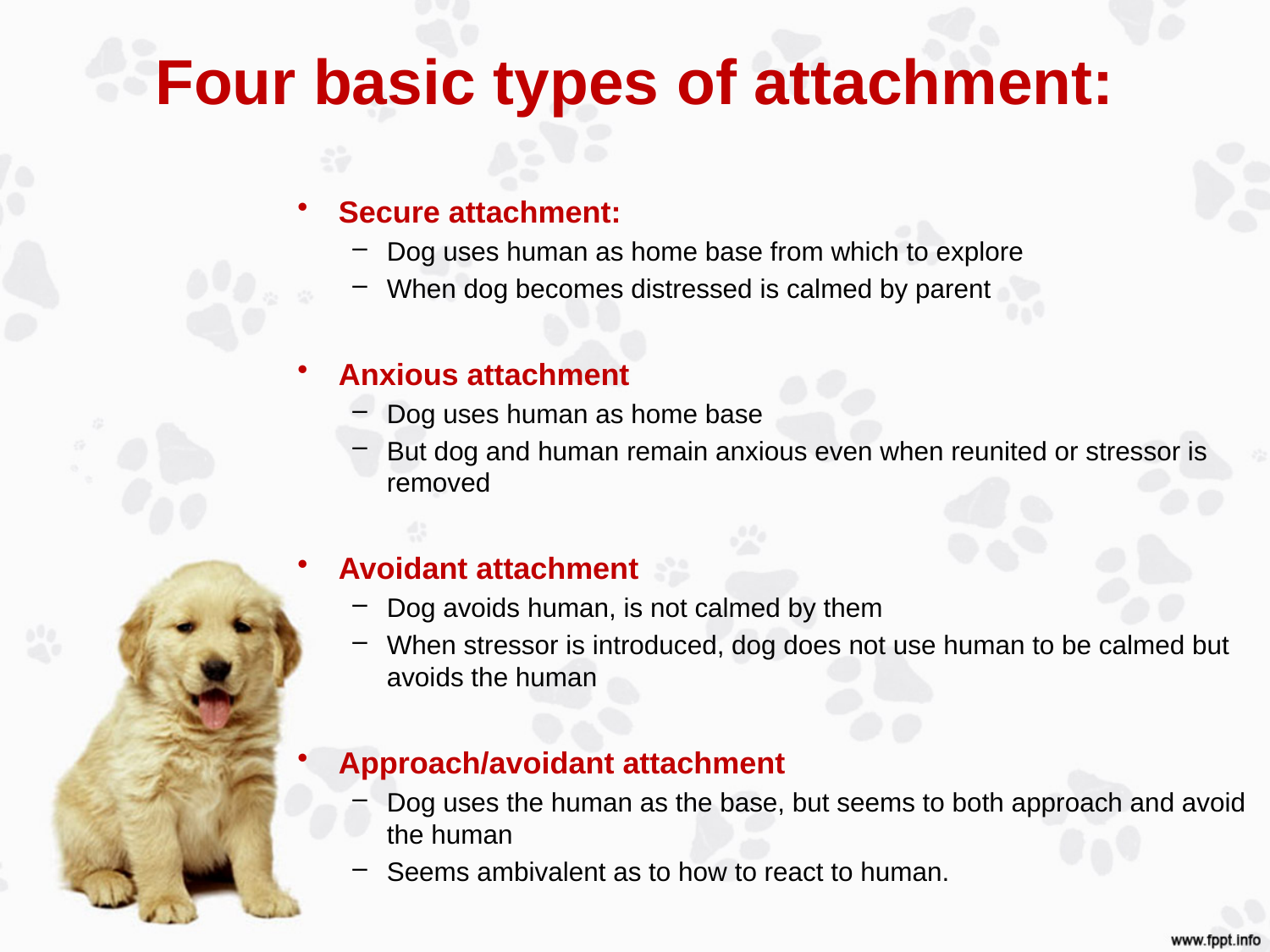

# Four basic types of attachment:
Secure attachment:
Dog uses human as home base from which to explore
When dog becomes distressed is calmed by parent

Anxious attachment
Dog uses human as home base
But dog and human remain anxious even when reunited or stressor is removed

Avoidant attachment
Dog avoids human, is not calmed by them
When stressor is introduced, dog does not use human to be calmed but avoids the human

Approach/avoidant attachment
Dog uses the human as the base, but seems to both approach and avoid the human
Seems ambivalent as to how to react to human.